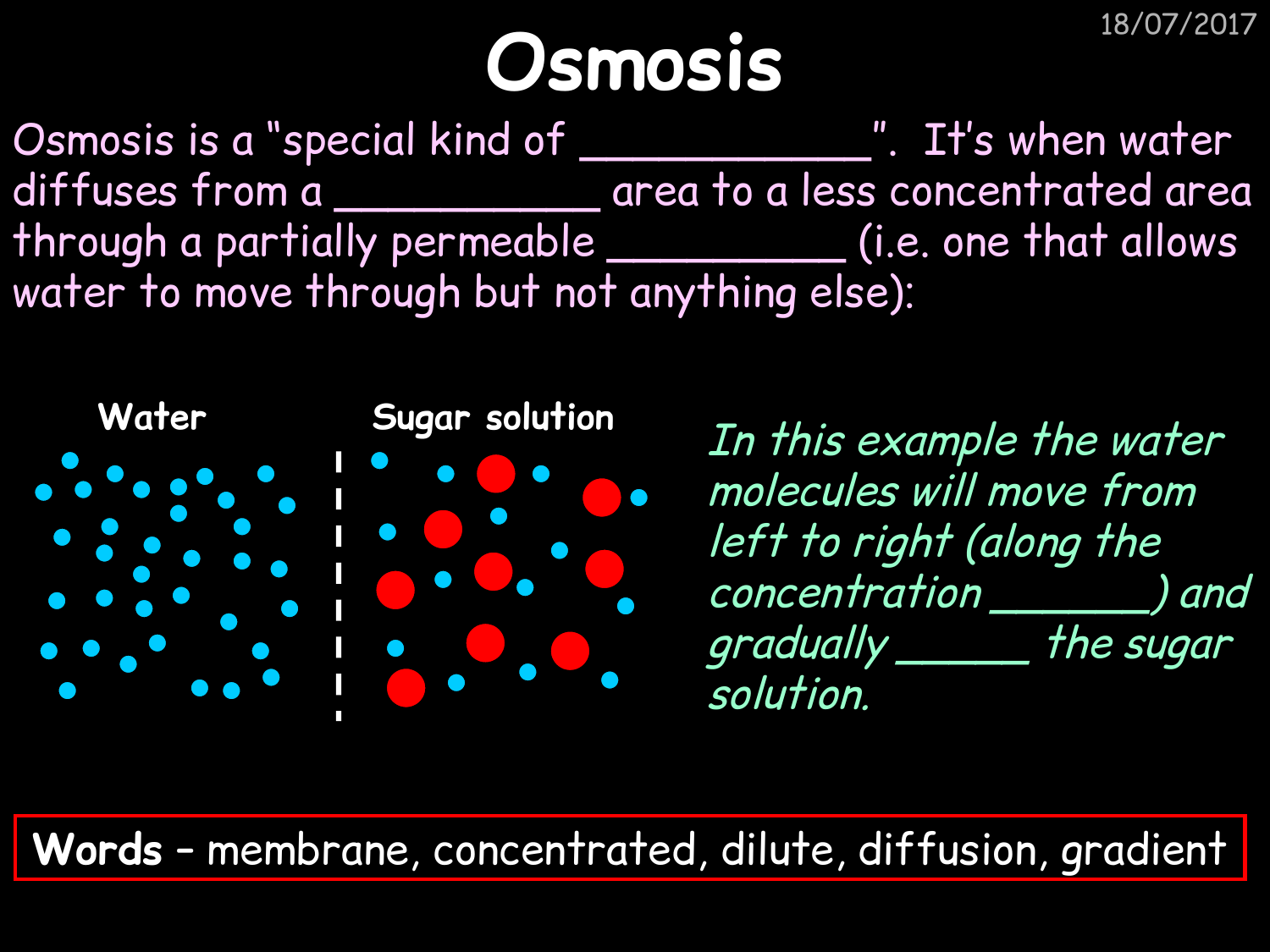

# Osmosis
18/07/2017
Osmosis is a “special kind of ___________”.  It’s when water diffuses from a __________ area to a less concentrated area through a partially permeable _________ (i.e. one that allows water to move through but not anything else):
Water
Sugar solution
In this example the water molecules will move from left to right (along the concentration ______) and gradually _____ the sugar solution.

Words – membrane, concentrated, dilute, diffusion, gradient